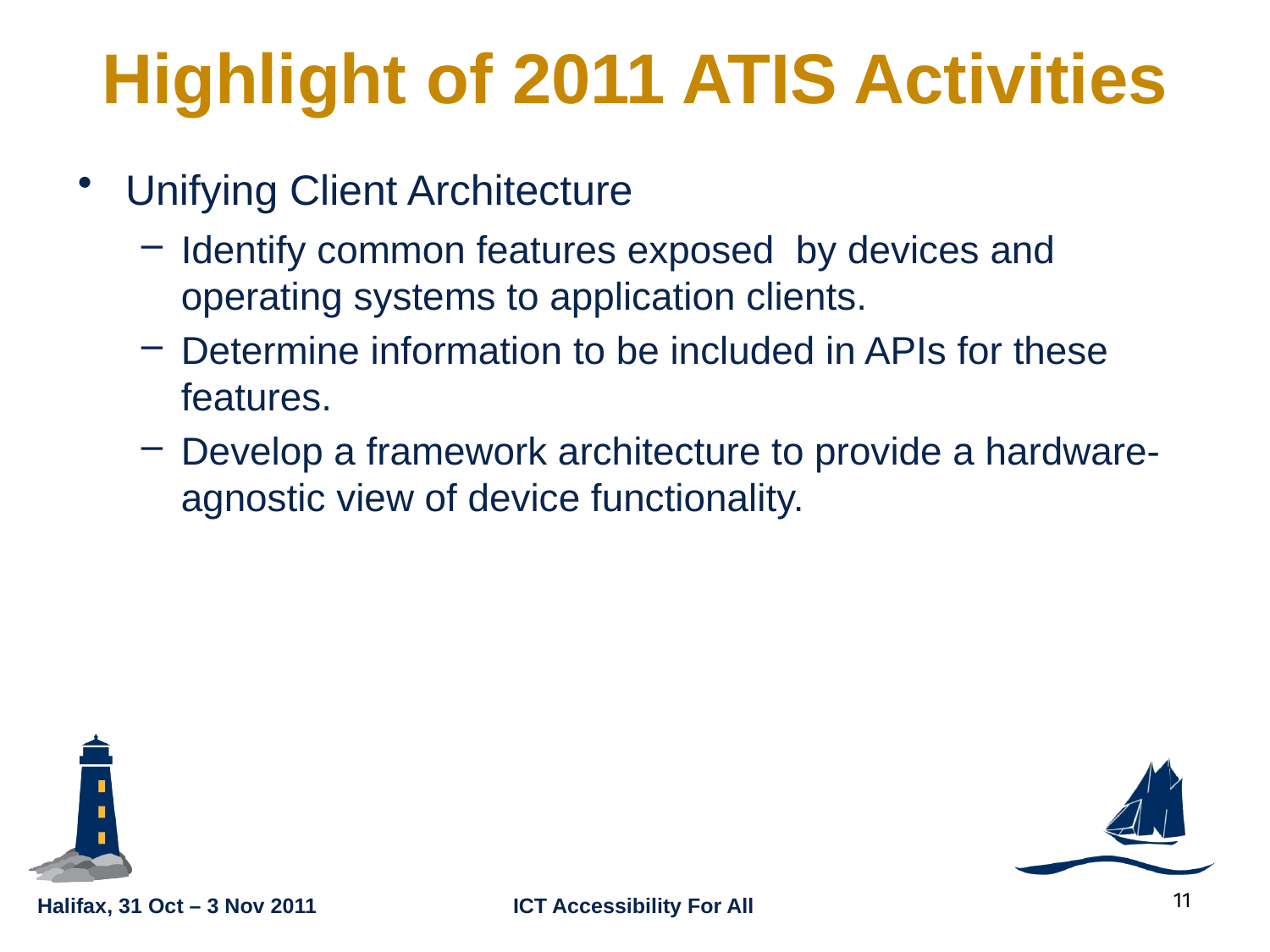

# Highlight of 2011 ATIS Activities
Unifying Client Architecture
Identify common features exposed  by devices and operating systems to application clients.
Determine information to be included in APIs for these features.
Develop a framework architecture to provide a hardware-agnostic view of device functionality.

11